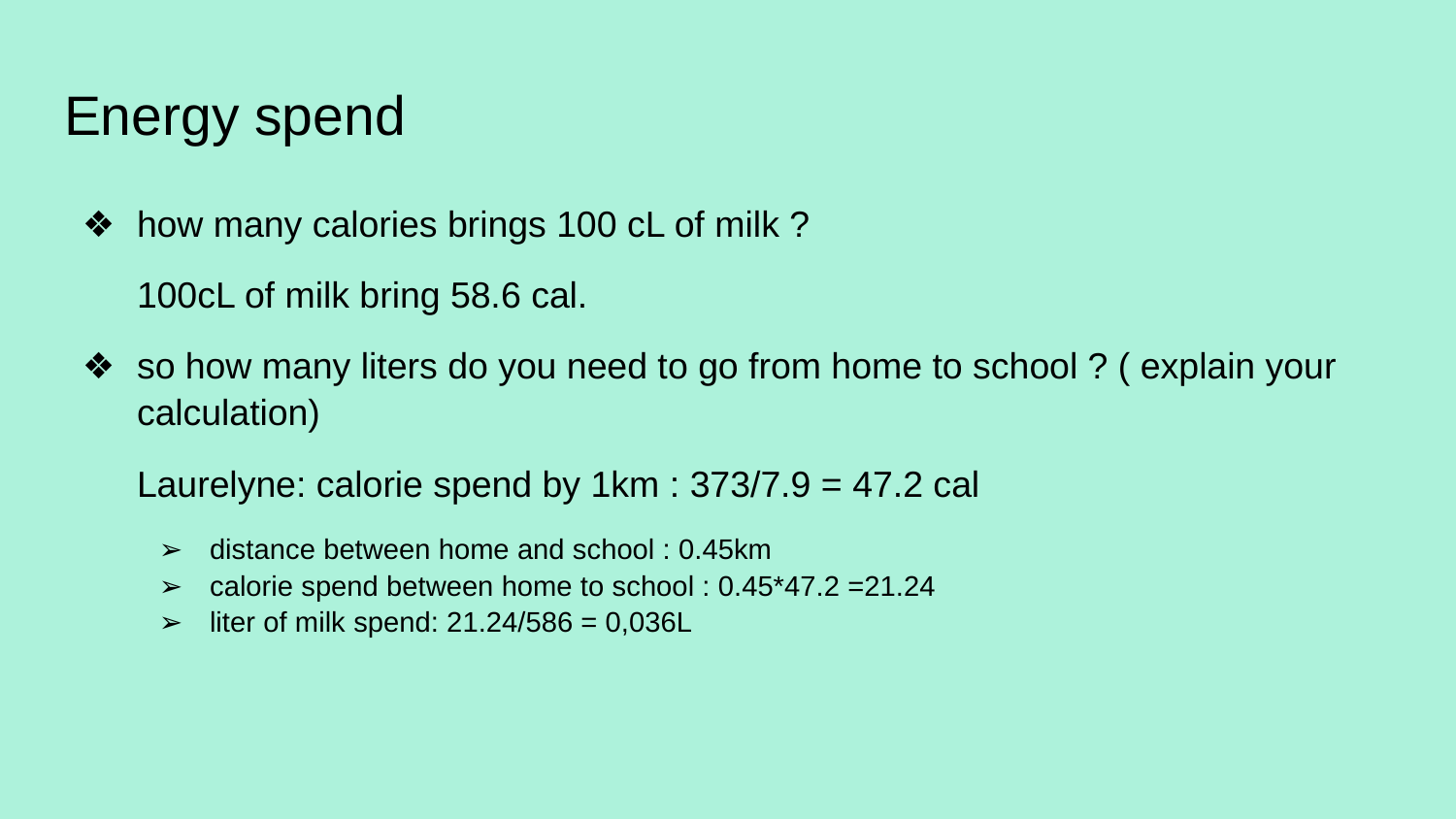

# Energy spend
how many calories brings 100 cL of milk ?
100cL of milk bring 58.6 cal.
so how many liters do you need to go from home to school ? ( explain your calculation)
Laurelyne: calorie spend by 1km : 373/7.9 = 47.2 cal
distance between home and school : 0.45km
calorie spend between home to school : 0.45*47.2 =21.24
liter of milk spend: 21.24/586 = 0,036L